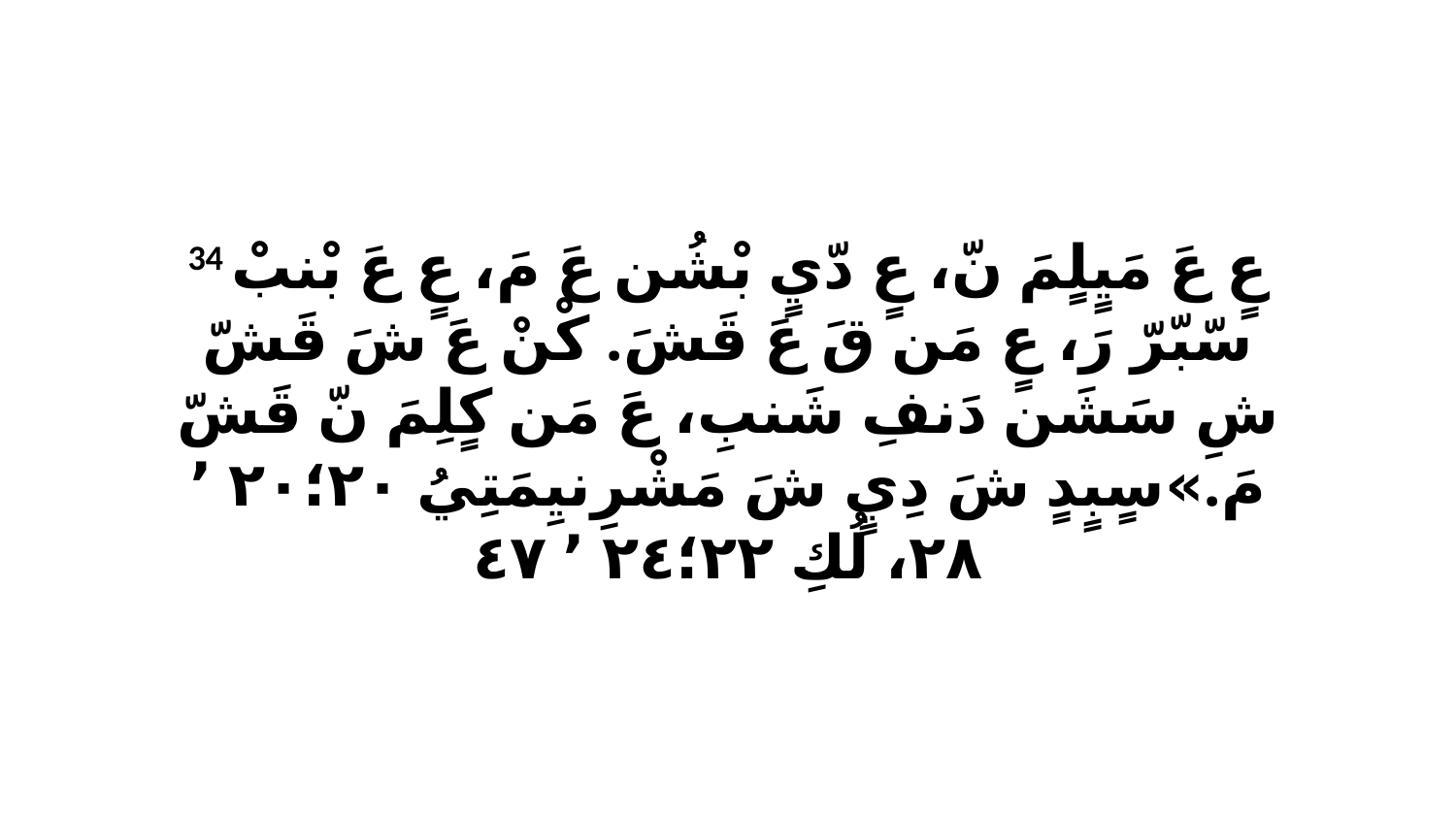

34 عٍ عَ مَيٍلٍمَ نّ، عٍ دّيٍ بْشُن عَ مَ، عٍ عَ بْنبْ سّبّرّ رَ، عٍ مَن قَ عَ قَشَ. كْنْ عَ شَ قَشّ شِ سَشَن دَنفِ شَنبِ، عَ مَن كٍلِمَ نّ قَشّ مَ.»سٍبٍدٍ شَ دِيٍ شَ مَشْرِنيِمَتِيُ ٢٠‏؛٢٠ ٬ ٢٨، لُكِ ٢٢‏؛٢٤ ٬ ٤٧